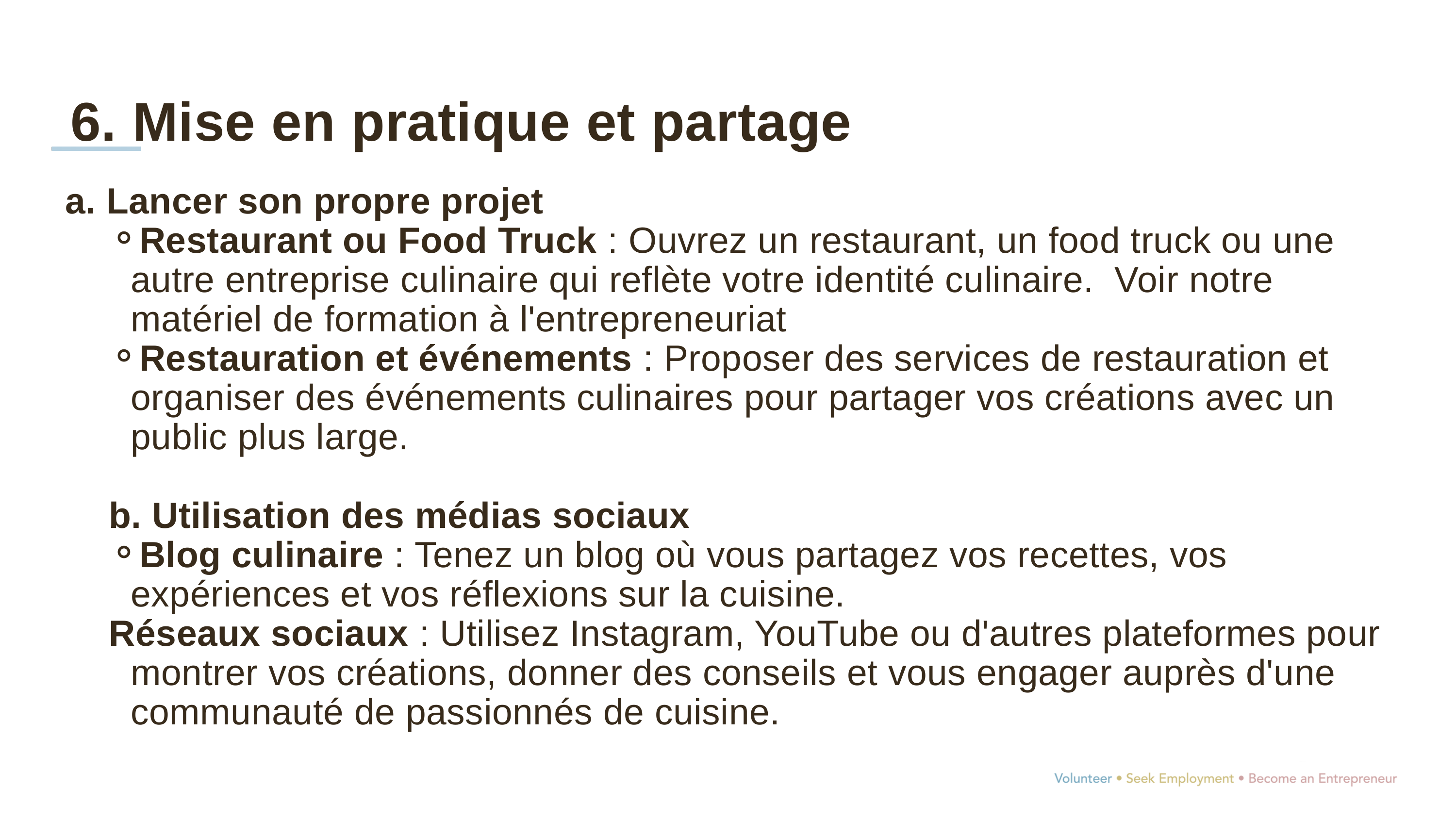

6. Mise en pratique et partage

a. Lancer son propre projet
Restaurant ou Food Truck : Ouvrez un restaurant, un food truck ou une autre entreprise culinaire qui reflète votre identité culinaire.  Voir notre matériel de formation à l'entrepreneuriat
Restauration et événements : Proposer des services de restauration et organiser des événements culinaires pour partager vos créations avec un public plus large.

b. Utilisation des médias sociaux
Blog culinaire : Tenez un blog où vous partagez vos recettes, vos expériences et vos réflexions sur la cuisine.
Réseaux sociaux : Utilisez Instagram, YouTube ou d'autres plateformes pour montrer vos créations, donner des conseils et vous engager auprès d'une communauté de passionnés de cuisine.